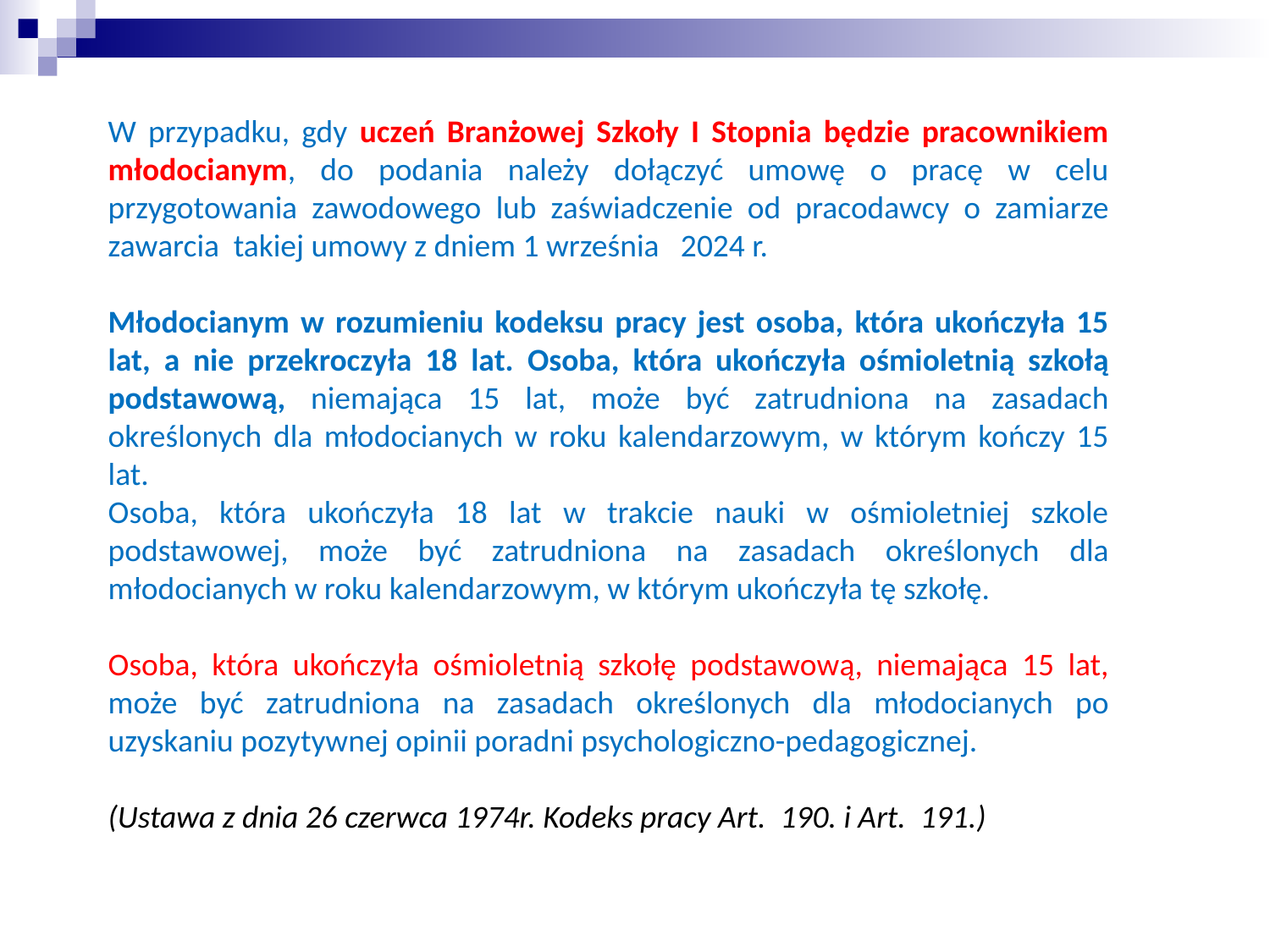

W przypadku, gdy uczeń Branżowej Szkoły I Stopnia będzie pracownikiem młodocianym, do podania należy dołączyć umowę o pracę w celu przygotowania zawodowego lub zaświadczenie od pracodawcy o zamiarze zawarcia  takiej umowy z dniem 1 września   2024 r.

Młodocianym w rozumieniu kodeksu pracy jest osoba, która ukończyła 15 lat, a nie przekroczyła 18 lat. Osoba, która ukończyła ośmioletnią szkołą podstawową, niemająca 15 lat, może być zatrudniona na zasadach określonych dla młodocianych w roku kalendarzowym, w którym kończy 15 lat.
Osoba, która ukończyła 18 lat w trakcie nauki w ośmioletniej szkole podstawowej, może być zatrudniona na zasadach określonych dla młodocianych w roku kalendarzowym, w którym ukończyła tę szkołę.

Osoba, która ukończyła ośmioletnią szkołę podstawową, niemająca 15 lat, może być zatrudniona na zasadach określonych dla młodocianych po uzyskaniu pozytywnej opinii poradni psychologiczno-pedagogicznej.

(Ustawa z dnia 26 czerwca 1974r. Kodeks pracy Art.  190. i Art.  191.)